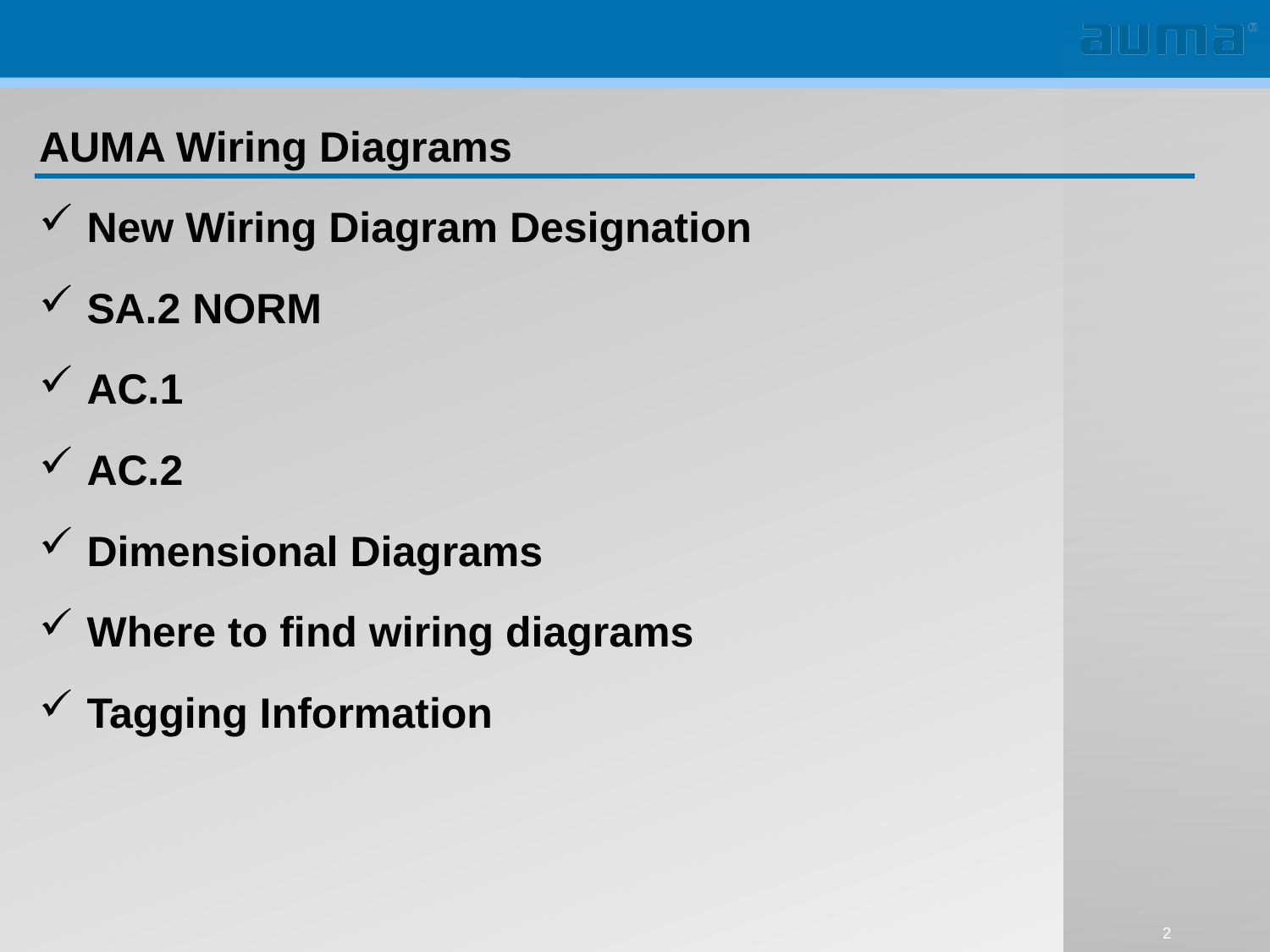

AUMA Wiring Diagrams
New Wiring Diagram Designation
SA.2 NORM
AC.1
AC.2
Dimensional Diagrams
Where to find wiring diagrams
Tagging Information
2